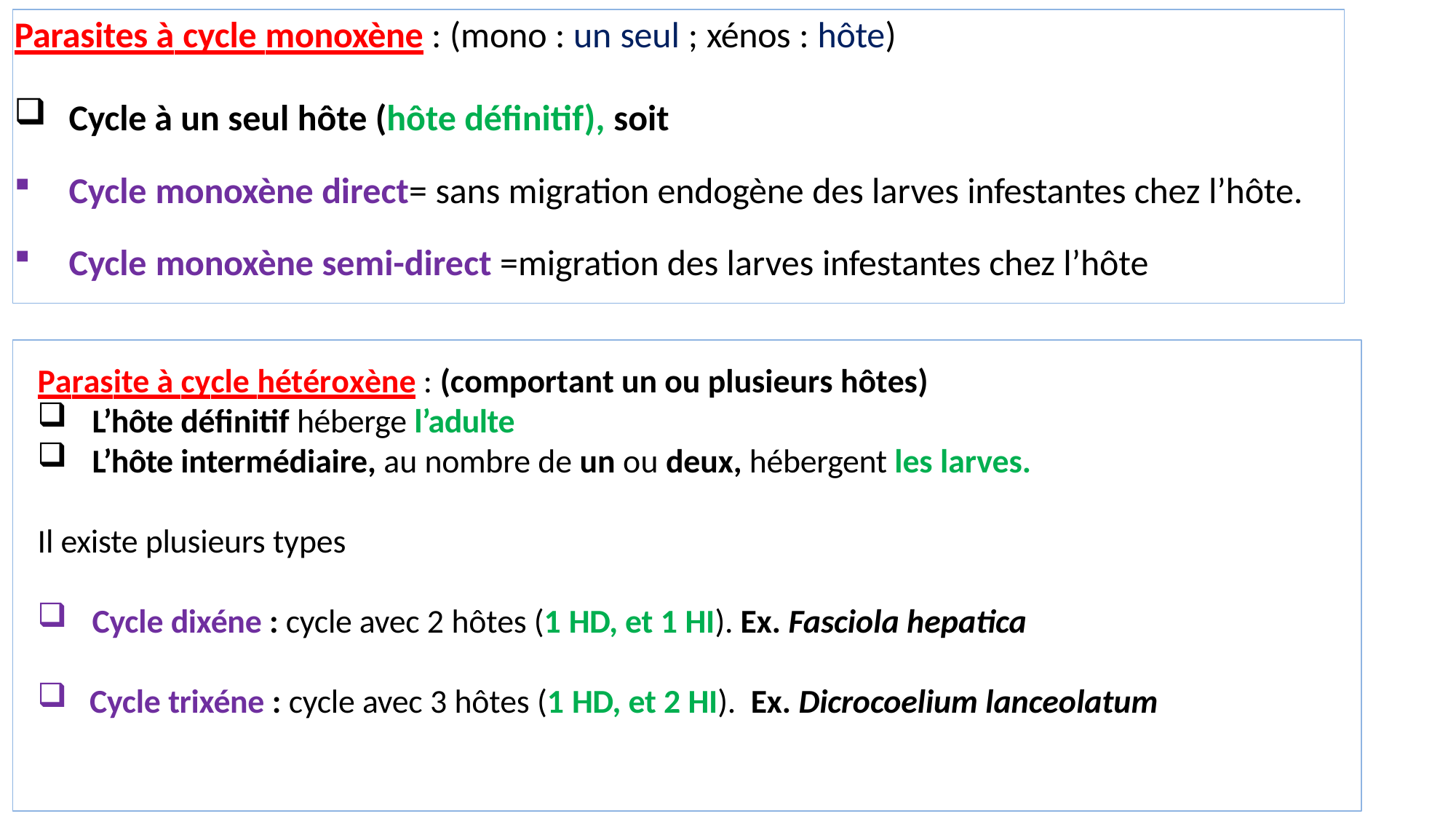

Parasites à cycle monoxène : (mono : un seul ; xénos : hôte)
Cycle à un seul hôte (hôte définitif), soit
Cycle monoxène direct= sans migration endogène des larves infestantes chez l’hôte.
Cycle monoxène semi-direct =migration des larves infestantes chez l’hôte

Parasite à cycle hétéroxène : (comportant un ou plusieurs hôtes)
L’hôte définitif héberge l’adulte
L’hôte intermédiaire, au nombre de un ou deux, hébergent les larves.

Il existe plusieurs types

Cycle dixéne : cycle avec 2 hôtes (1 HD, et 1 HI). Ex. Fasciola hepatica

   Cycle trixéne : cycle avec 3 hôtes (1 HD, et 2 HI).  Ex. Dicrocoelium lanceolatum